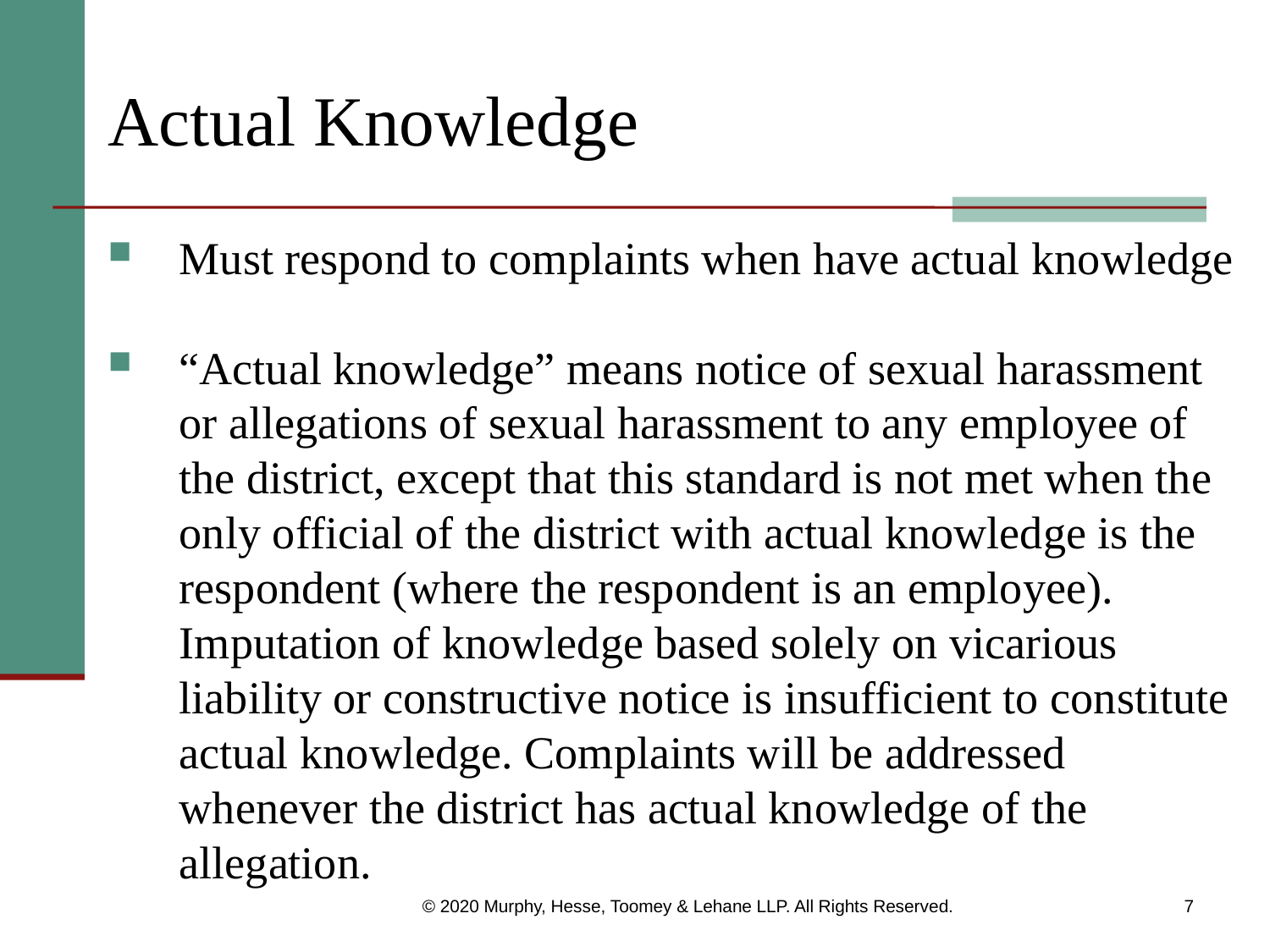

# Actual Knowledge
Must respond to complaints when have actual knowledge

“Actual knowledge” means notice of sexual harassment or allegations of sexual harassment to any employee of the district, except that this standard is not met when the only official of the district with actual knowledge is the respondent (where the respondent is an employee). Imputation of knowledge based solely on vicarious liability or constructive notice is insufficient to constitute actual knowledge. Complaints will be addressed whenever the district has actual knowledge of the allegation.

© 2020 Murphy, Hesse, Toomey & Lehane LLP. All Rights Reserved.
7